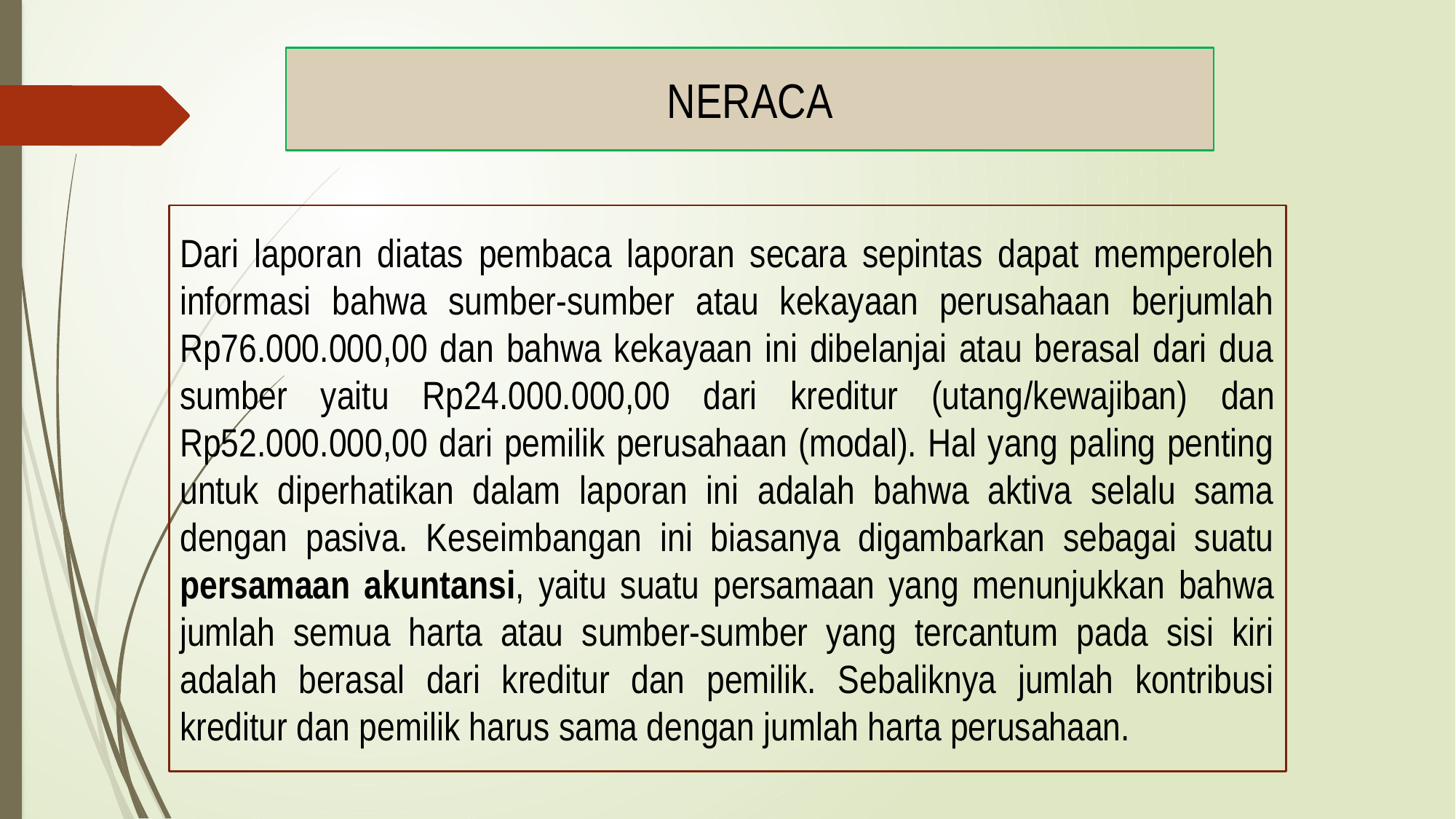

NERACA
Dari laporan diatas pembaca laporan secara sepintas dapat memperoleh informasi bahwa sumber-sumber atau kekayaan perusahaan berjumlah Rp76.000.000,00 dan bahwa kekayaan ini dibelanjai atau berasal dari dua sumber yaitu Rp24.000.000,00 dari kreditur (utang/kewajiban) dan Rp52.000.000,00 dari pemilik perusahaan (modal). Hal yang paling penting untuk diperhatikan dalam laporan ini adalah bahwa aktiva selalu sama dengan pasiva. Keseimbangan ini biasanya digambarkan sebagai suatu persamaan akuntansi, yaitu suatu persamaan yang menunjukkan bahwa jumlah semua harta atau sumber-sumber yang tercantum pada sisi kiri adalah berasal dari kreditur dan pemilik. Sebaliknya jumlah kontribusi kreditur dan pemilik harus sama dengan jumlah harta perusahaan.